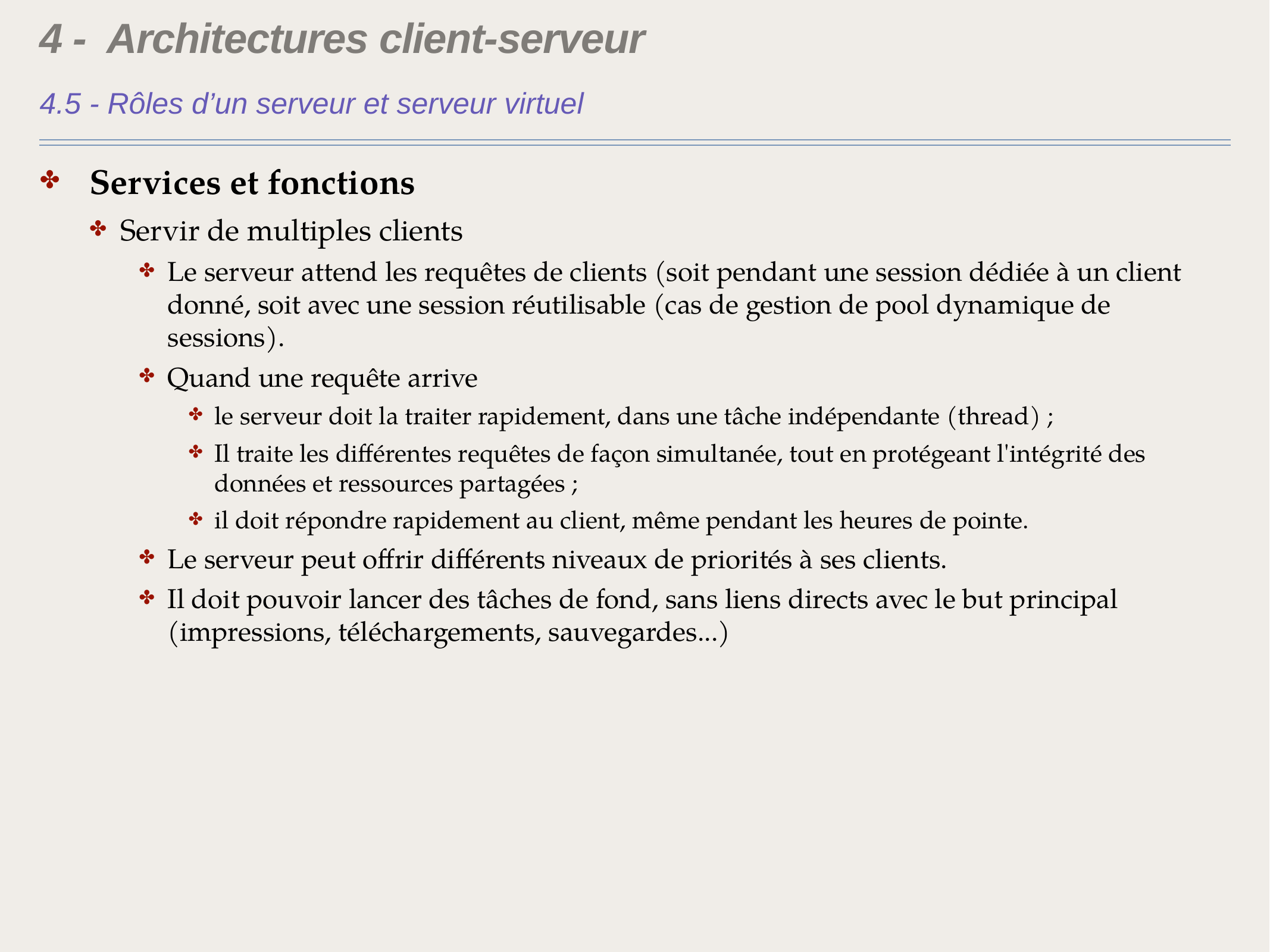

# 4 -  Architectures client-serveur
4.5 - Rôles d’un serveur et serveur virtuel
Services et fonctions
Servir de multiples clients
Le serveur attend les requêtes de clients (soit pendant une session dédiée à un client donné, soit avec une session réutilisable (cas de gestion de pool dynamique de sessions).
Quand une requête arrive
le serveur doit la traiter rapidement, dans une tâche indépendante (thread) ;
Il traite les différentes requêtes de façon simultanée, tout en protégeant l'intégrité des données et ressources partagées ;
il doit répondre rapidement au client, même pendant les heures de pointe.
Le serveur peut offrir différents niveaux de priorités à ses clients.
Il doit pouvoir lancer des tâches de fond, sans liens directs avec le but principal (impressions, téléchargements, sauvegardes...)
88